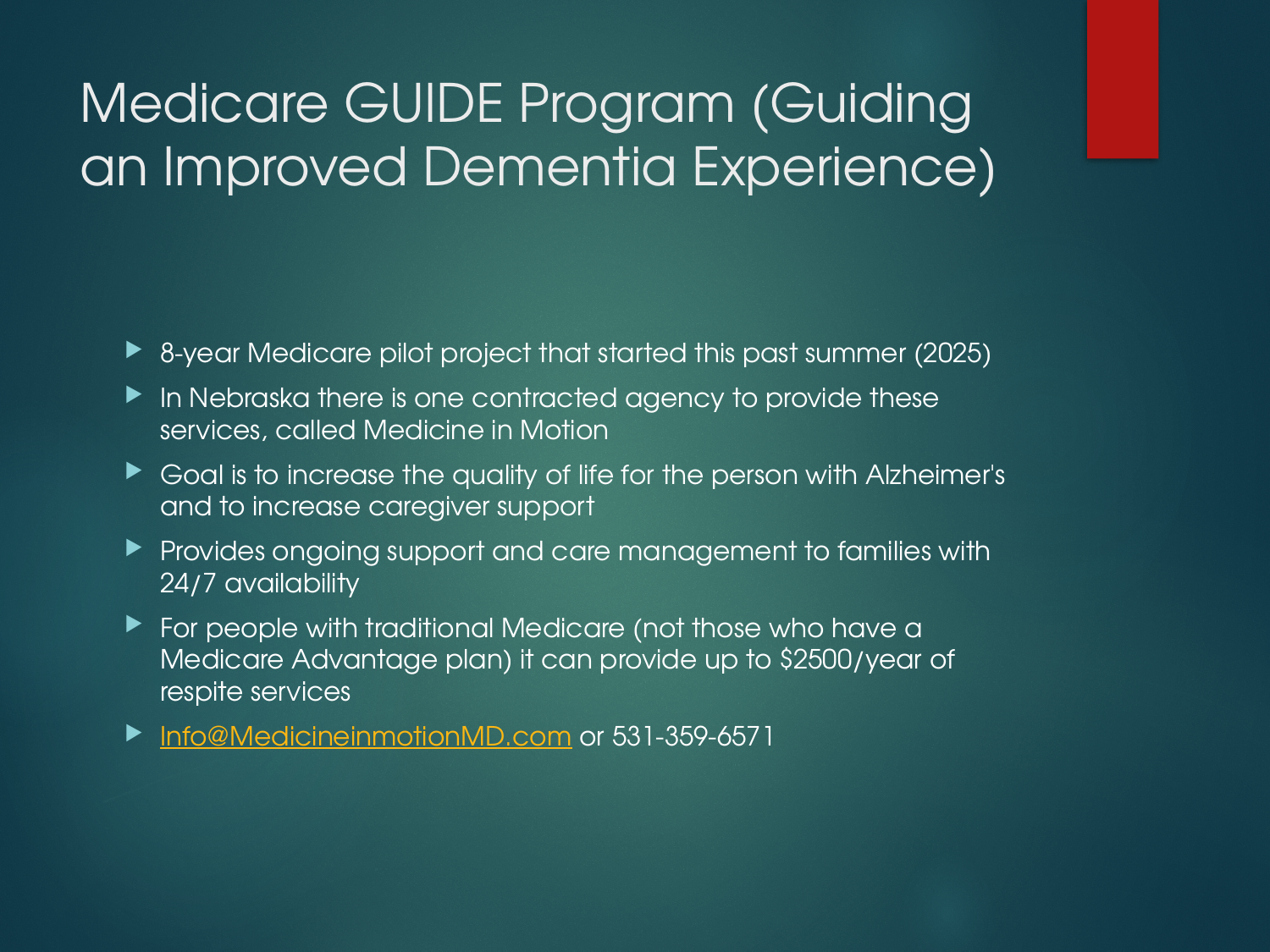

# Medicare GUIDE Program (Guiding an Improved Dementia Experience)
8-year Medicare pilot project that started this past summer (2025)
In Nebraska there is one contracted agency to provide these services, called Medicine in Motion
Goal is to increase the quality of life for the person with Alzheimer's and to increase caregiver support
Provides ongoing support and care management to families with 24/7 availability
For people with traditional Medicare (not those who have a Medicare Advantage plan) it can provide up to $2500/year of respite services
Info@MedicineinmotionMD.com or 531-359-6571